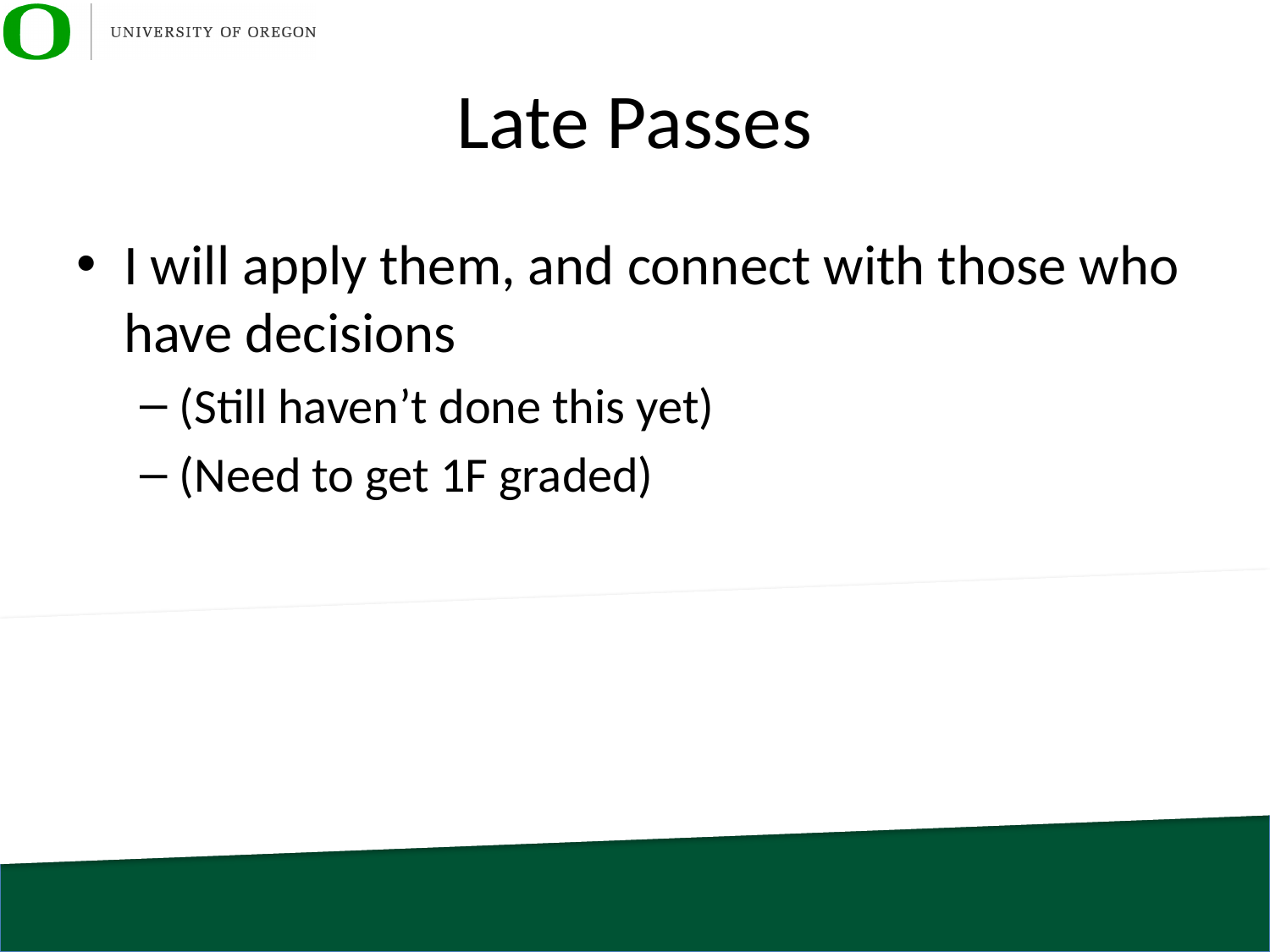

# Late Passes
I will apply them, and connect with those who have decisions
(Still haven’t done this yet)
(Need to get 1F graded)